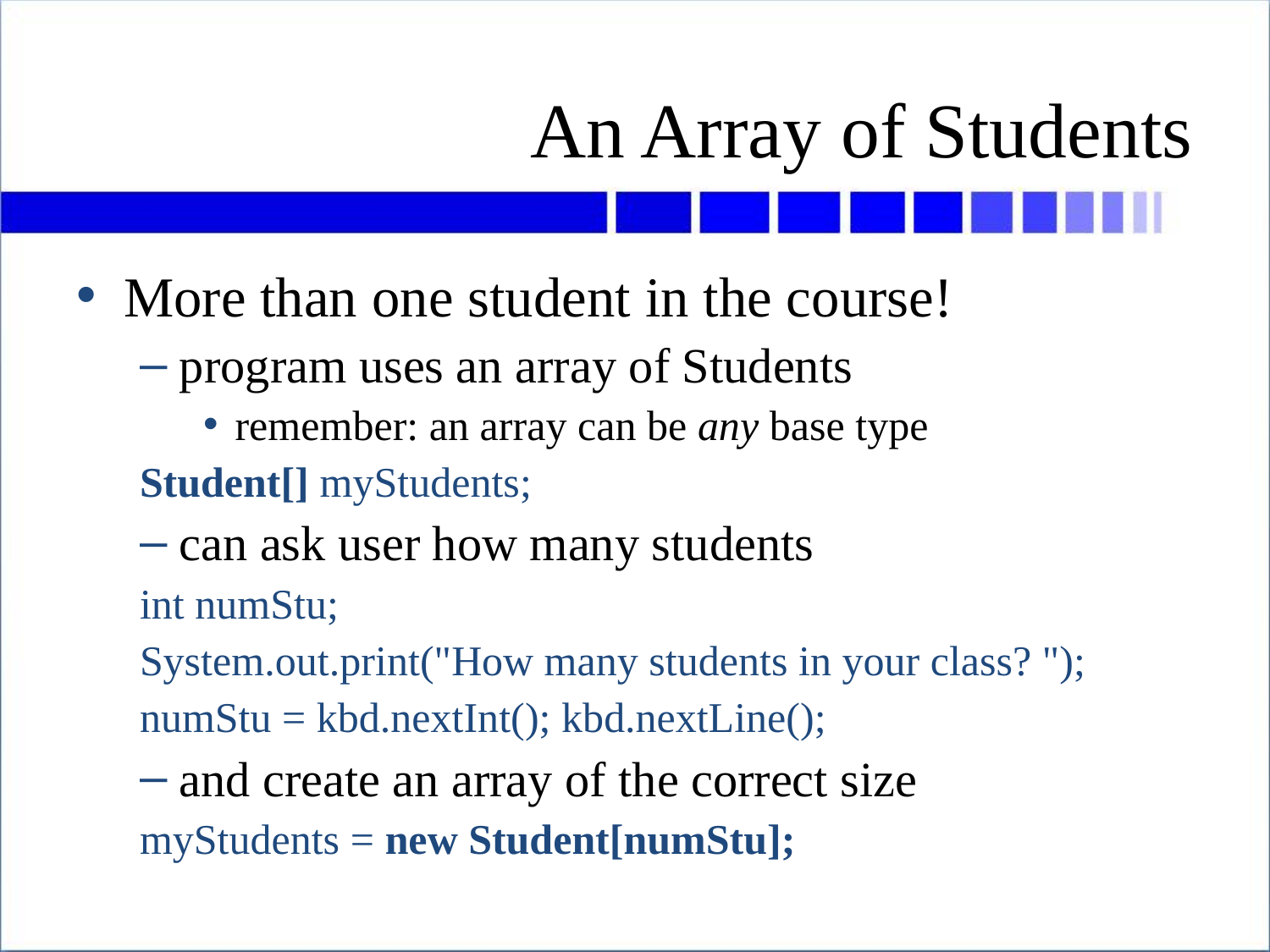

# An Array of Students
More than one student in the course!
program uses an array of Students
remember: an array can be any base type
Student[] myStudents;
can ask user how many students
int numStu;
System.out.print("How many students in your class? ");
numStu = kbd.nextInt(); kbd.nextLine();
and create an array of the correct size
myStudents = new Student[numStu];